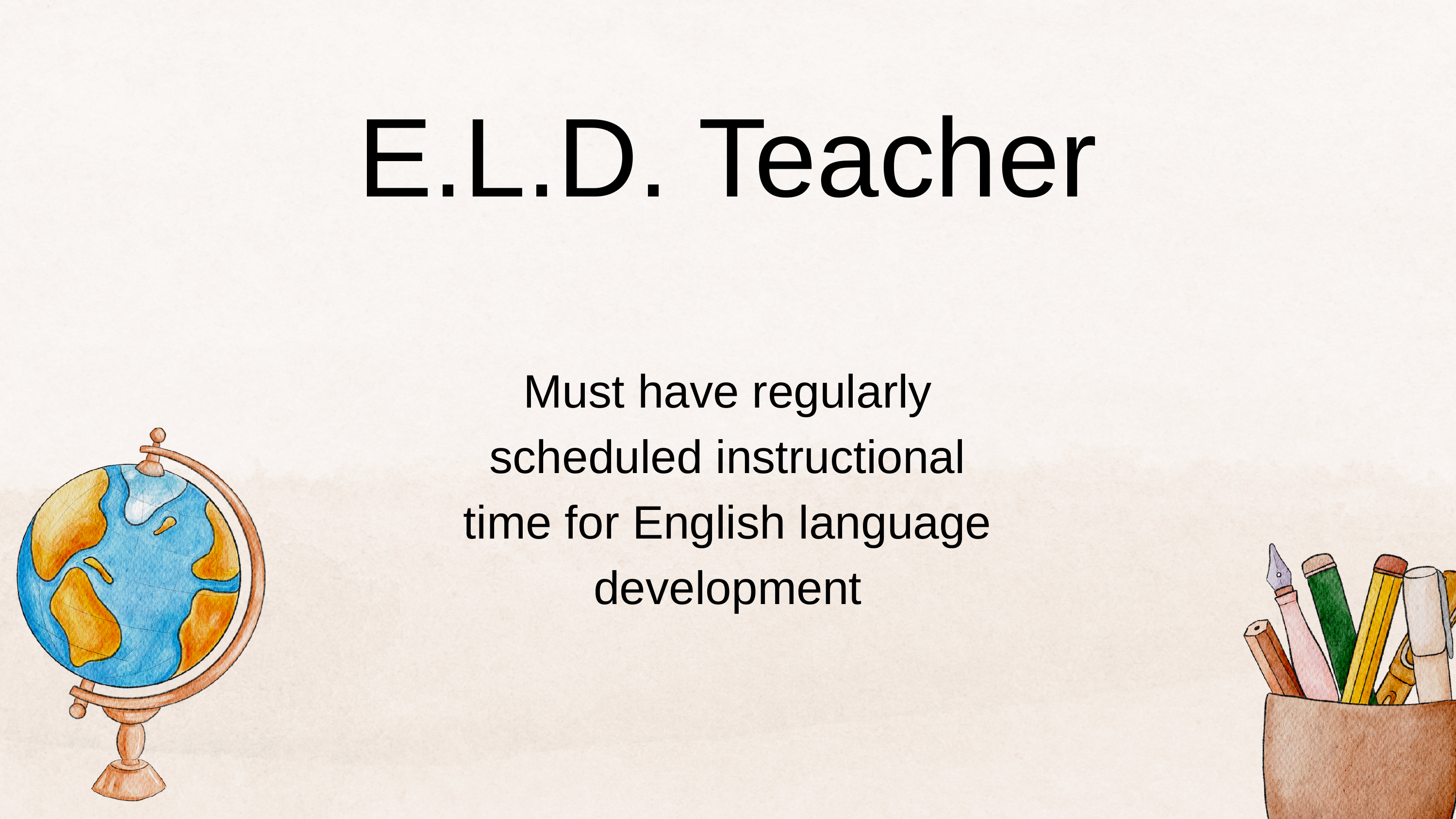

E.L.D. Teacher
Must have regularly scheduled instructional time for English language development